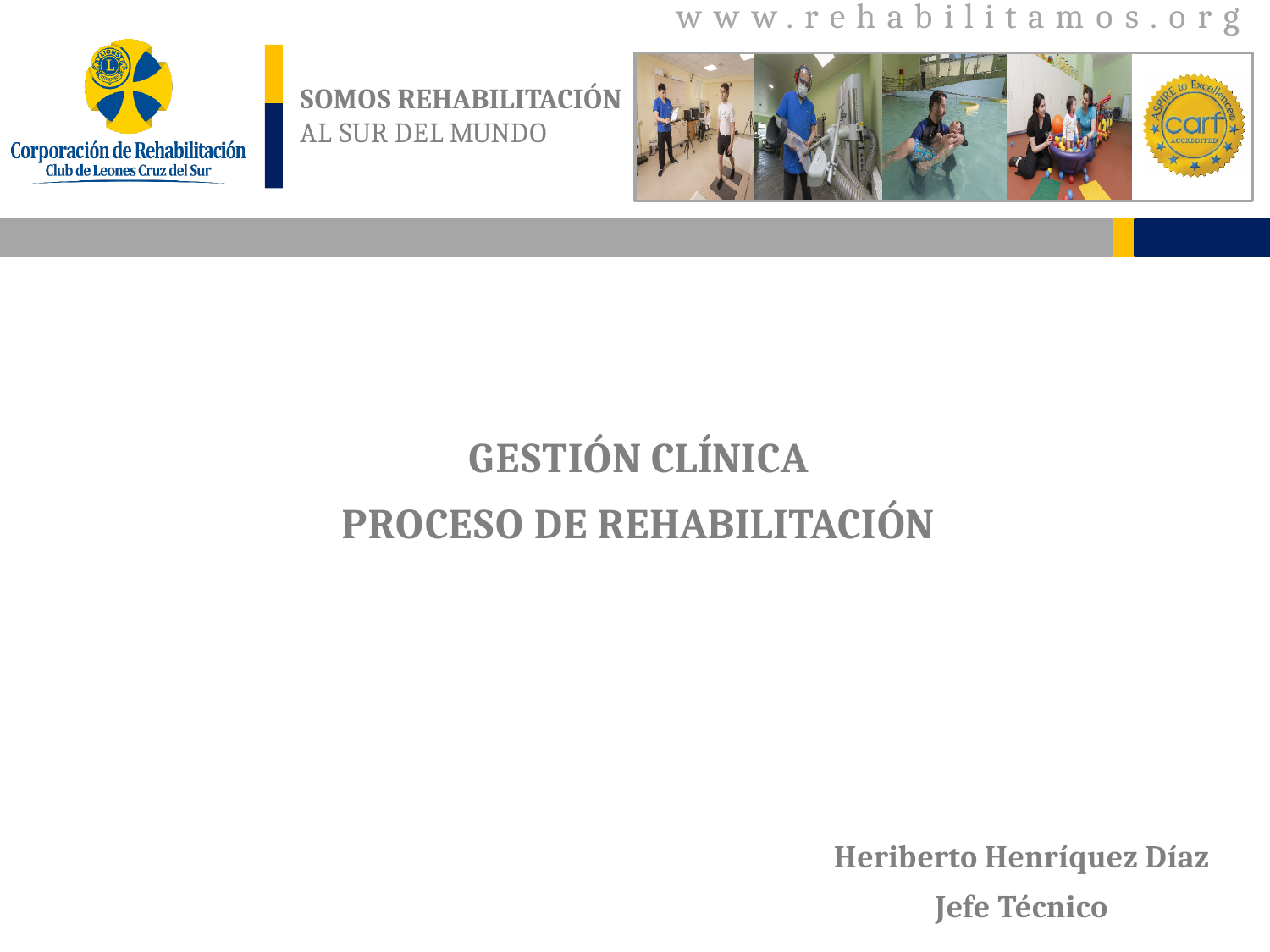

GESTIÓN CLÍNICA
PROCESO DE REHABILITACIÓN
Heriberto Henríquez Díaz
Jefe Técnico